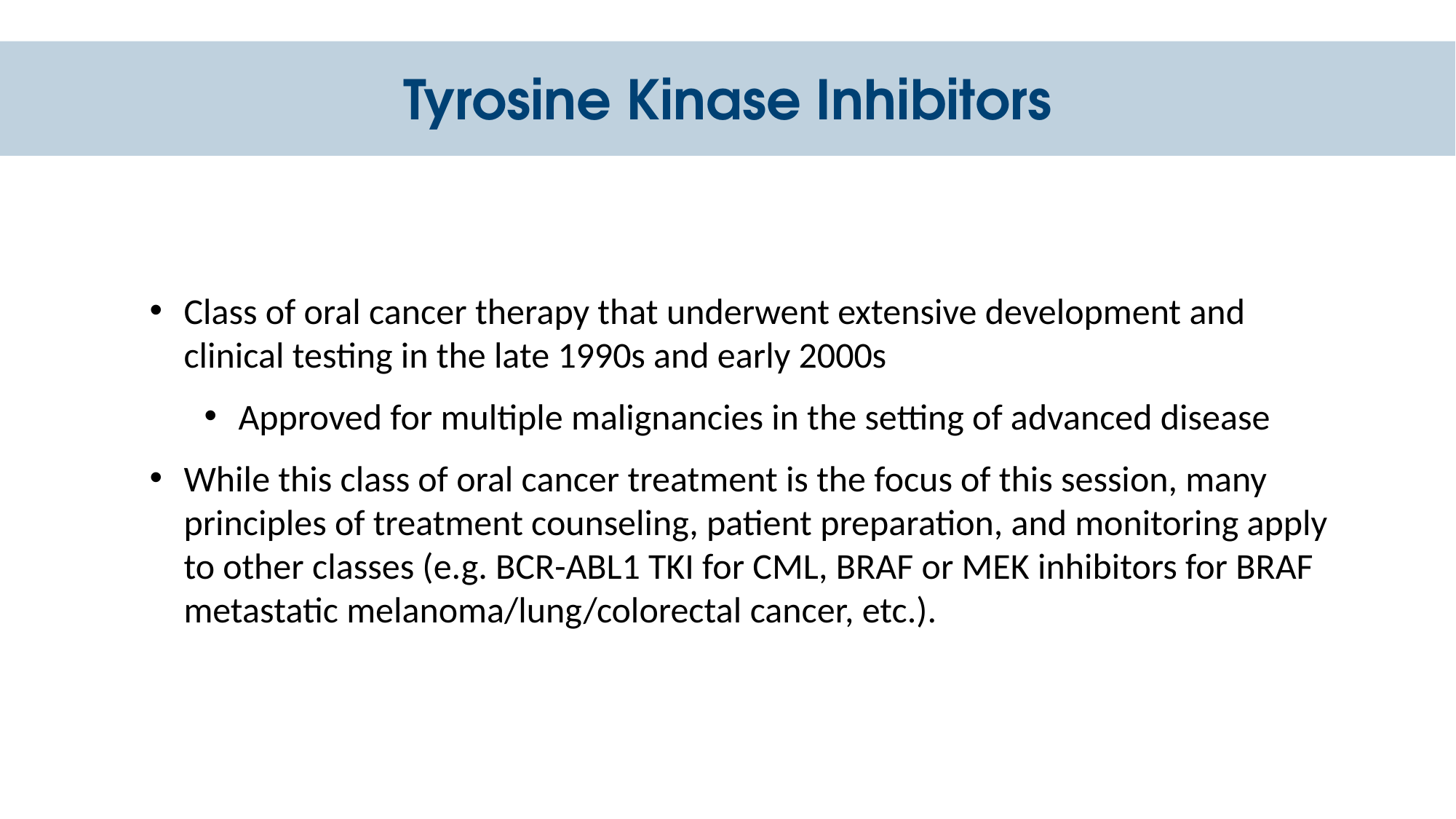

Tyrosine Kinase Inhibitors
Class of oral cancer therapy that underwent extensive development and clinical testing in the late 1990s and early 2000s
Approved for multiple malignancies in the setting of advanced disease
While this class of oral cancer treatment is the focus of this session, many principles of treatment counseling, patient preparation, and monitoring apply to other classes (e.g. BCR-ABL1 TKI for CML, BRAF or MEK inhibitors for BRAF metastatic melanoma/lung/colorectal cancer, etc.).